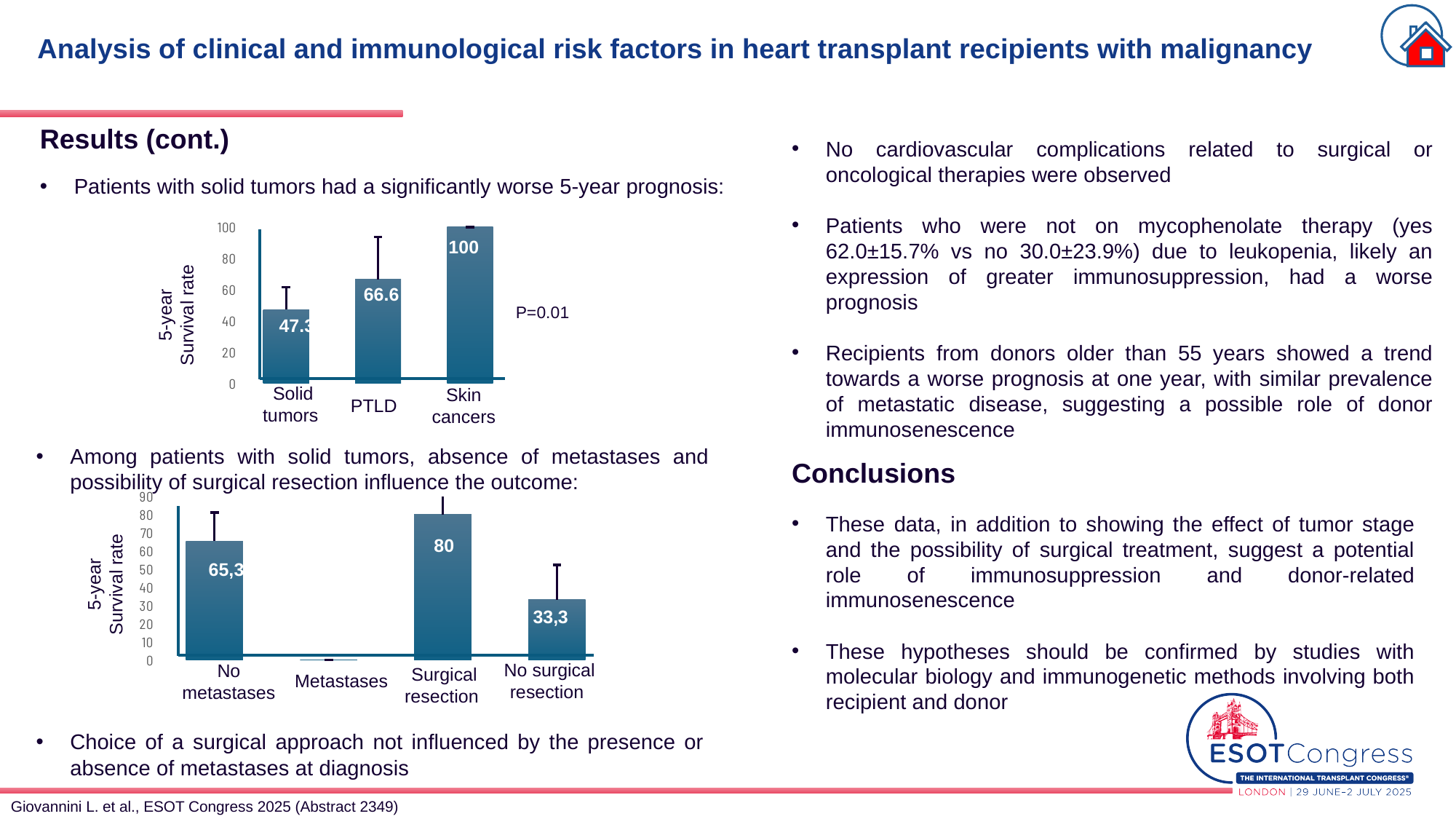

# Analysis of clinical and immunological risk factors in heart transplant recipients with malignancy

No cardiovascular complications related to surgical or oncological therapies were observed

Patients who were not on mycophenolate therapy (yes 62.0±15.7% vs no 30.0±23.9%) due to leukopenia, likely an expression of greater immunosuppression, had a worse prognosis

Recipients from donors older than 55 years showed a trend towards a worse prognosis at one year, with similar prevalence of metastatic disease, suggesting a possible role of donor immunosenescence

Results (cont.)

Patients with solid tumors had a significantly worse 5-year prognosis:

### Chart

| Category |  |
|---|---|
100
66.6
5-year Survival rate
P=0.01
47.3
Solid tumors
Skin cancers
PTLD
Among patients with solid tumors, absence of metastases and possibility of surgical resection influence the outcome:
Conclusions

These data, in addition to showing the effect of tumor stage and the possibility of surgical treatment, suggest a potential role of immunosuppression and donor-related immunosenescence

These hypotheses should be confirmed by studies with molecular biology and immunogenetic methods involving both recipient and donor

### Chart

| Category |  |
|---|---|
80
65,3
5-year Survival rate
No surgical resection
No
metastases
Surgical resection
Metastases
Choice of a surgical approach not influenced by the presence or absence of metastases at diagnosis

Giovannini L. et al., ESOT Congress 2025 (Abstract 2349)